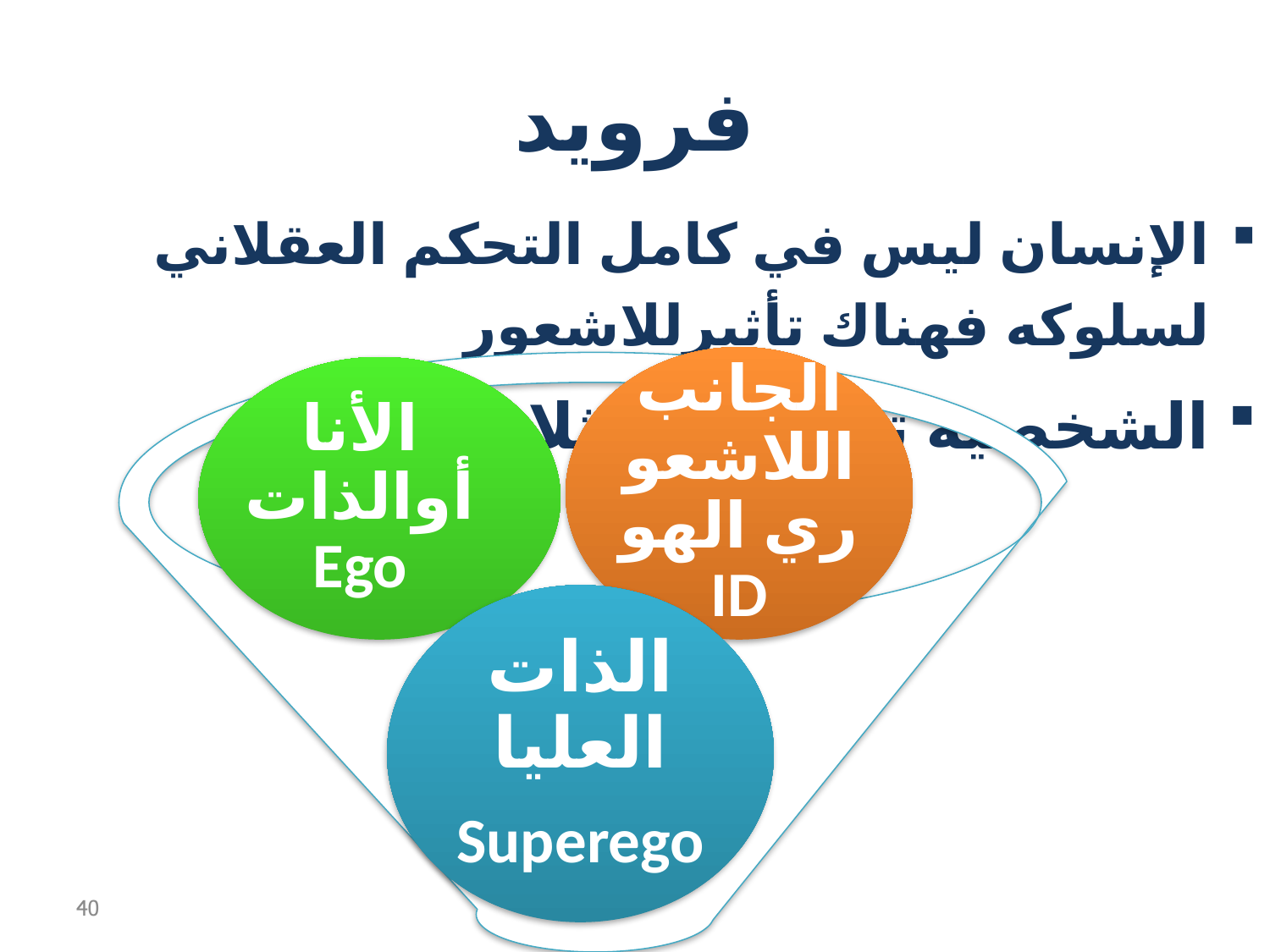

# فرويد
الإنسان ليس في كامل التحكم العقلاني لسلوكه فهناك تأثيرللاشعور
الشخصية تتكون من ثلاثة عناصر

الجانب اللاشعوري الهو ID

الأنا أوالذات Ego

الذات العليا
Superego
40
أ .بدرية الجهني